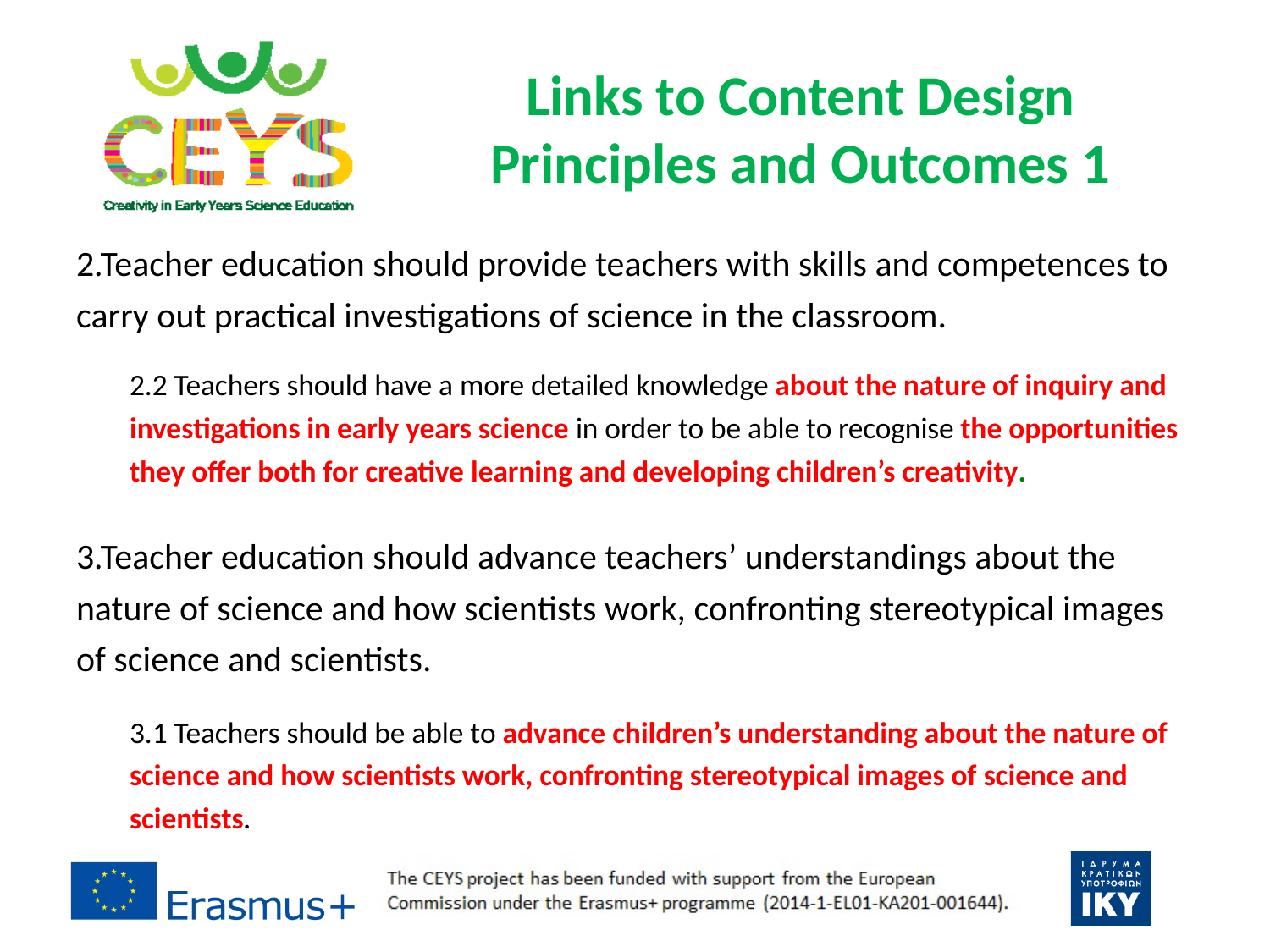

# Links to Content Design Principles and Outcomes 1
2.Teacher education should provide teachers with skills and competences to carry out practical investigations of science in the classroom.

2.2 Teachers should have a more detailed knowledge about the nature of inquiry and investigations in early years science in order to be able to recognise the opportunities they offer both for creative learning and developing children’s creativity.

3.Teacher education should advance teachers’ understandings about the nature of science and how scientists work, confronting stereotypical images of science and scientists.

3.1 Teachers should be able to advance children’s understanding about the nature of science and how scientists work, confronting stereotypical images of science and scientists.